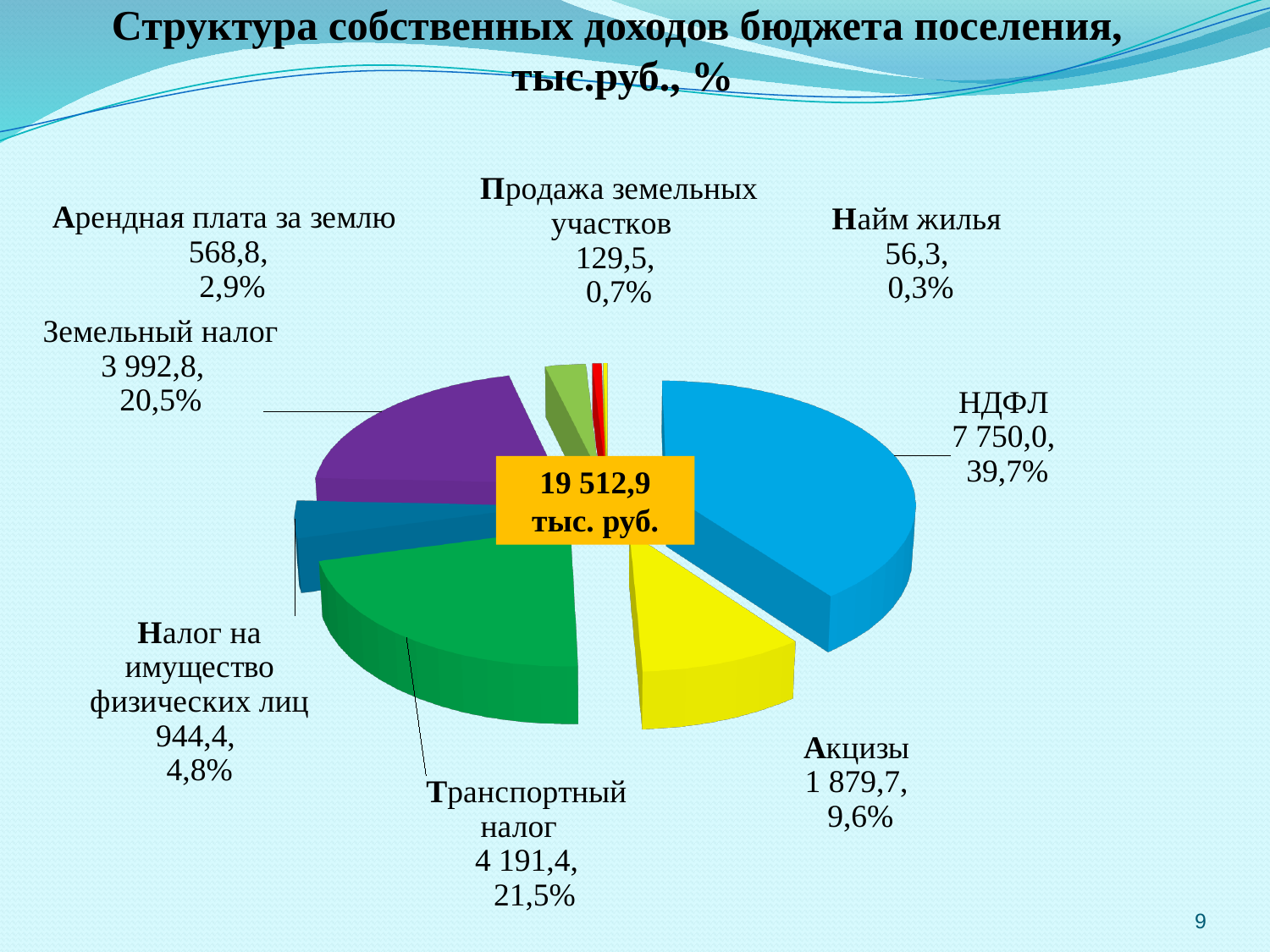

# Структура собственных доходов бюджета поселения, тыс.руб., %

[unsupported chart]

19 512,9 тыс. руб.
9